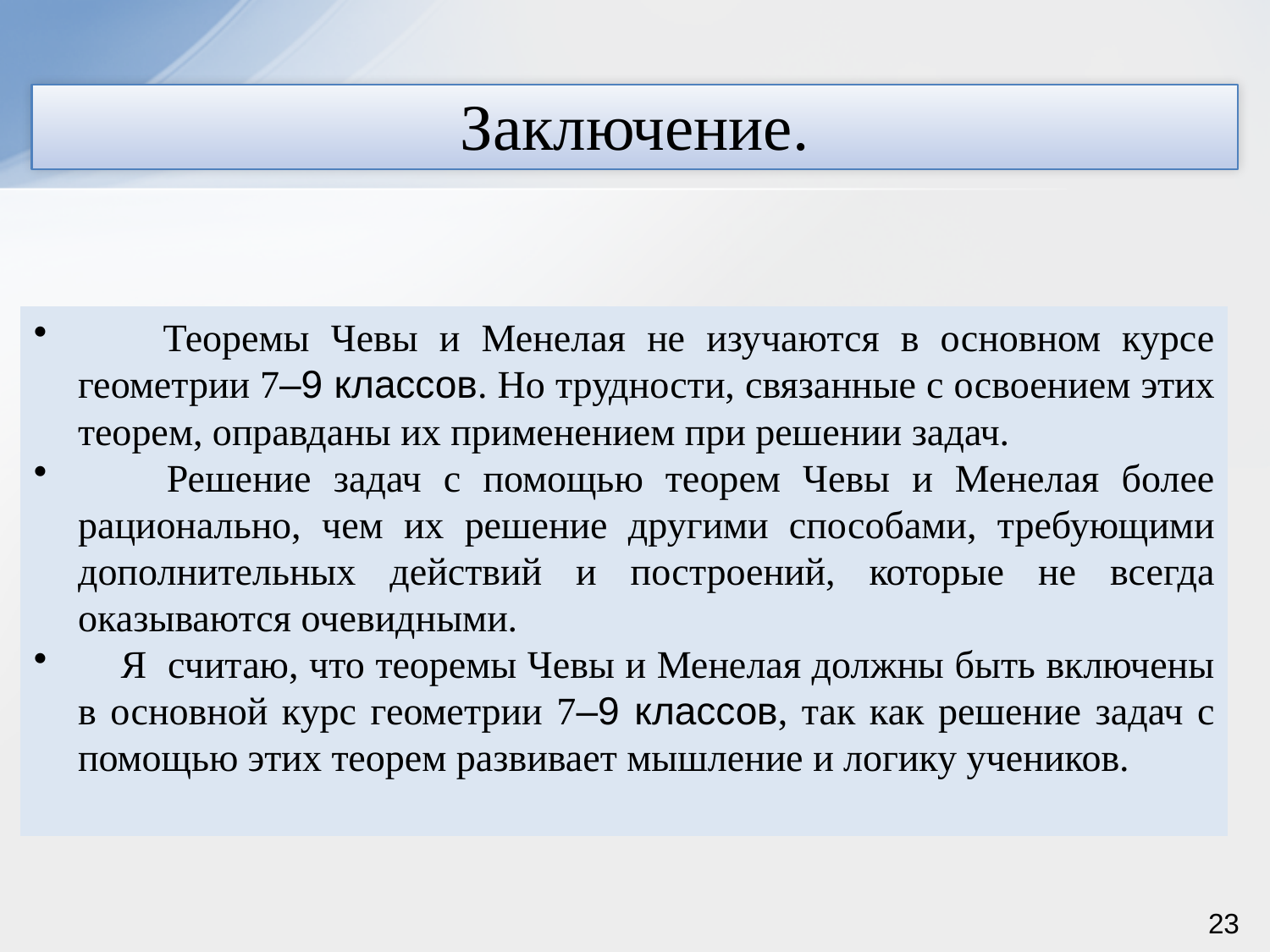

# Заключение.
    Теоремы Чевы и Менелая не изучаются в основном курсе геометрии 7–9 классов. Но трудности, связанные с освоением этих теорем, оправданы их применением при решении задач.
    Решение задач с помощью теорем Чевы и Менелая более рационально, чем их решение другими способами, требующими дополнительных действий и построений, которые не всегда оказываются очевидными.
    Я  считаю, что теоремы Чевы и Менелая должны быть включены в основной курс геометрии 7–9 классов, так как решение задач с помощью этих теорем развивает мышление и логику учеников.

23